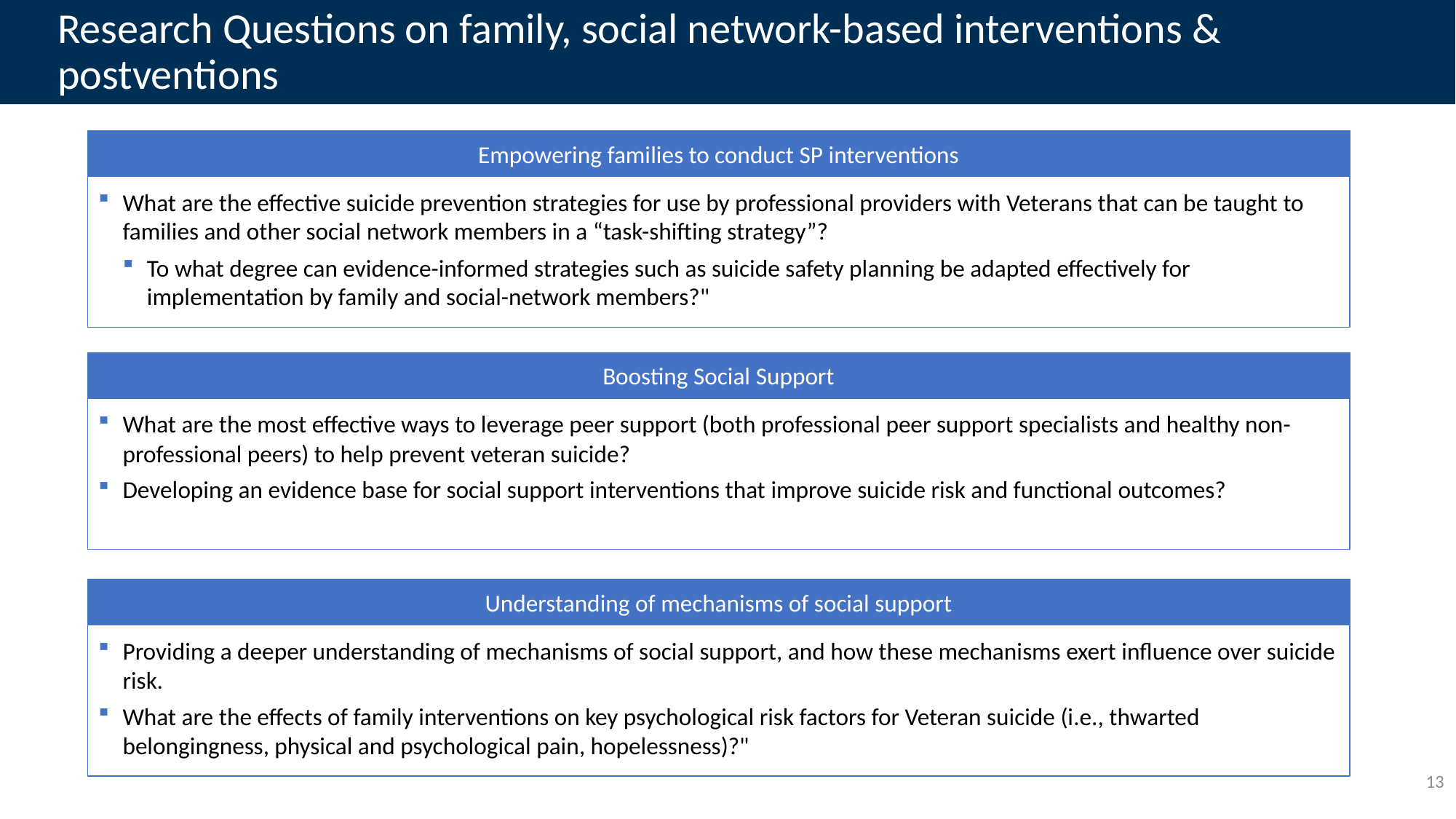

# Research Questions on family, social network-based interventions & postventions
Empowering families to conduct SP interventions
What are the effective suicide prevention strategies for use by professional providers with Veterans that can be taught to families and other social network members in a “task-shifting strategy”?
To what degree can evidence-informed strategies such as suicide safety planning be adapted effectively for implementation by family and social-network members?"
Boosting Social Support
What are the most effective ways to leverage peer support (both professional peer support specialists and healthy non-professional peers) to help prevent veteran suicide?
Developing an evidence base for social support interventions that improve suicide risk and functional outcomes?
Understanding of mechanisms of social support
Providing a deeper understanding of mechanisms of social support, and how these mechanisms exert influence over suicide risk.
What are the effects of family interventions on key psychological risk factors for Veteran suicide (i.e., thwarted belongingness, physical and psychological pain, hopelessness)?"
13